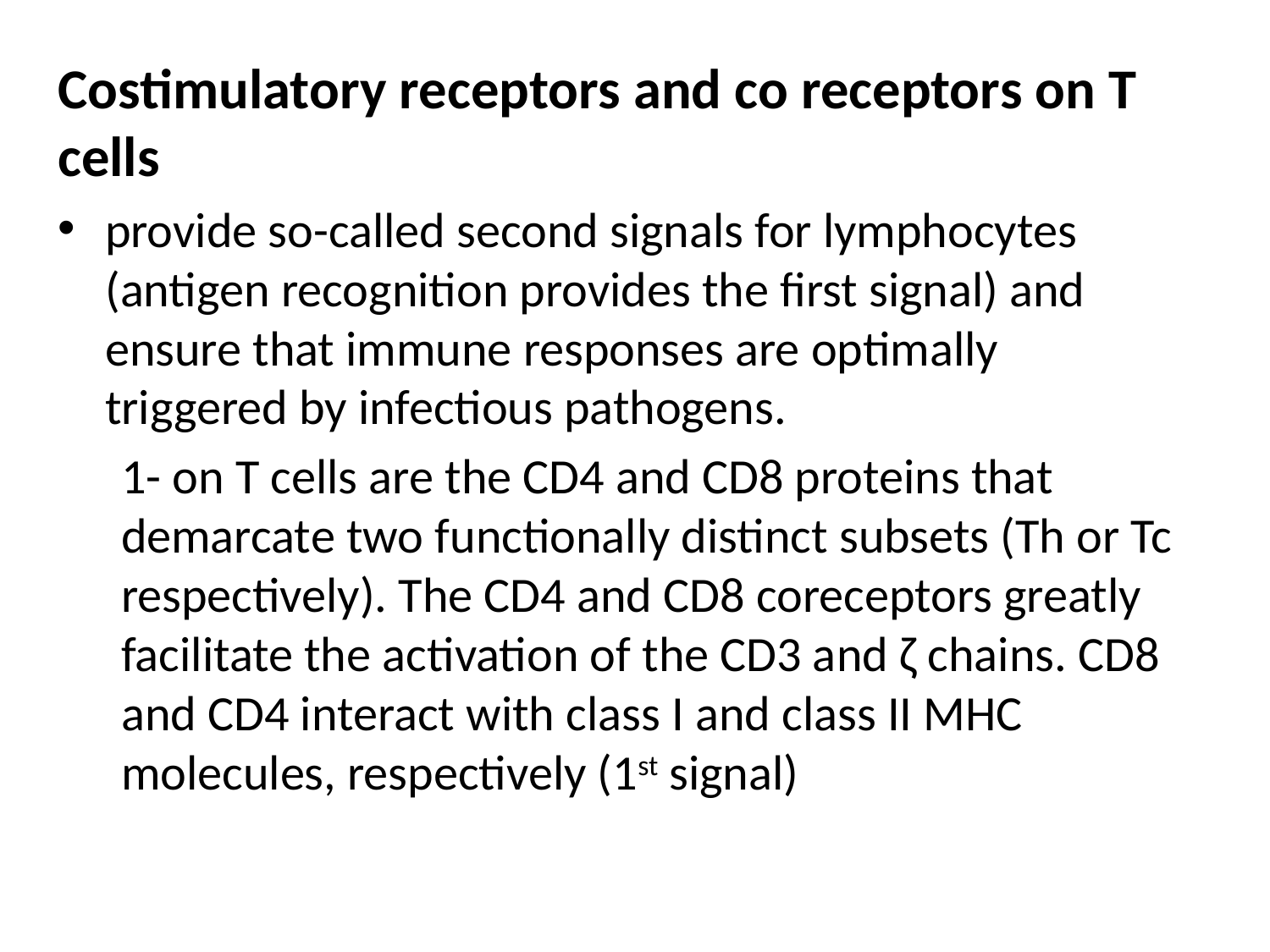

Costimulatory receptors and co receptors on T cells
provide so-called second signals for lymphocytes (antigen recognition provides the first signal) and ensure that immune responses are optimally triggered by infectious pathogens.
1- on T cells are the CD4 and CD8 proteins that demarcate two functionally distinct subsets (Th or Tc respectively). The CD4 and CD8 coreceptors greatly facilitate the activation of the CD3 and ζ chains. CD8 and CD4 interact with class I and class II MHC molecules, respectively (1st signal)